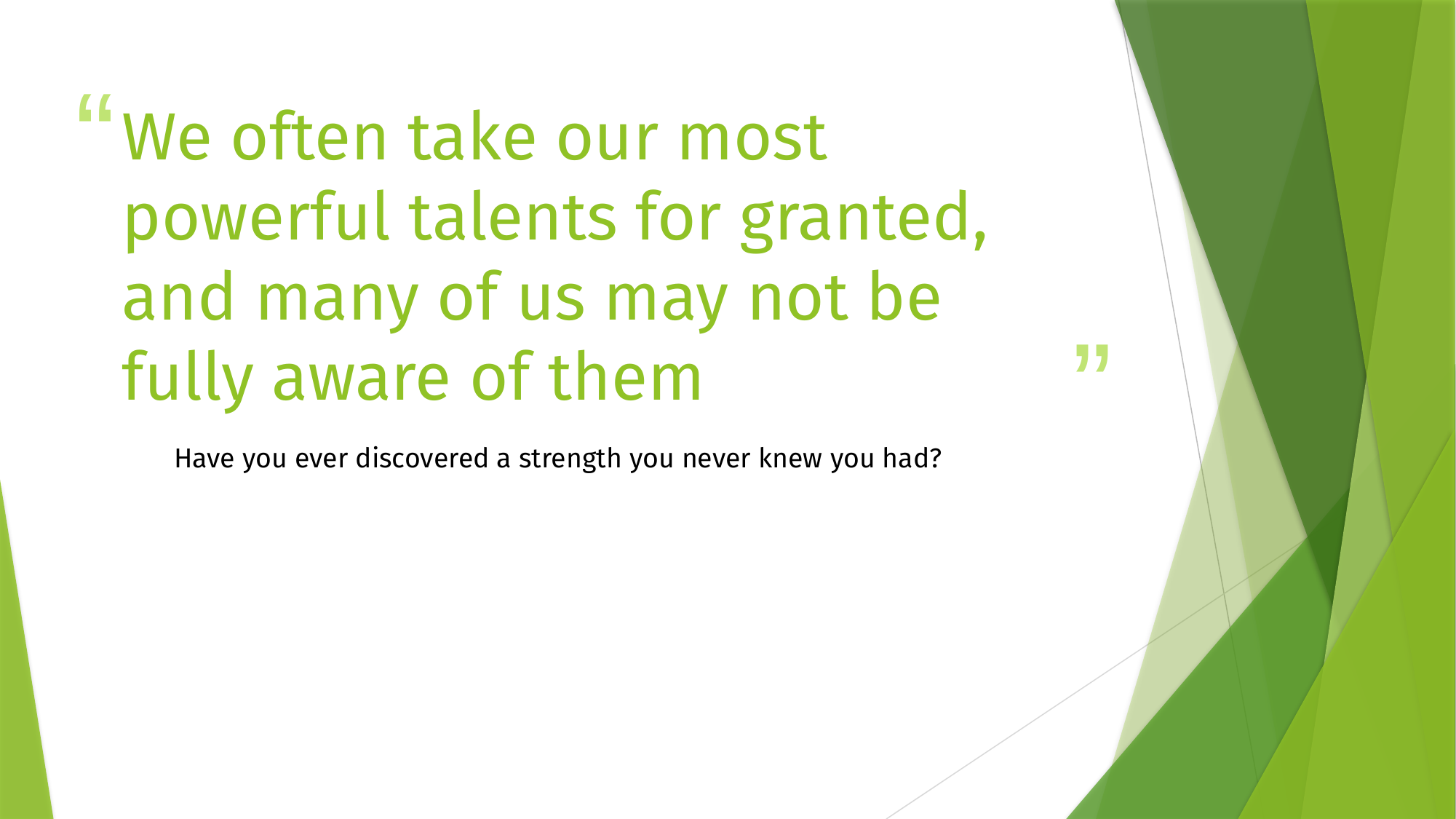

# We often take our most powerful talents for granted, and many of us may not be fully aware of them
Have you ever discovered a strength you never knew you had?